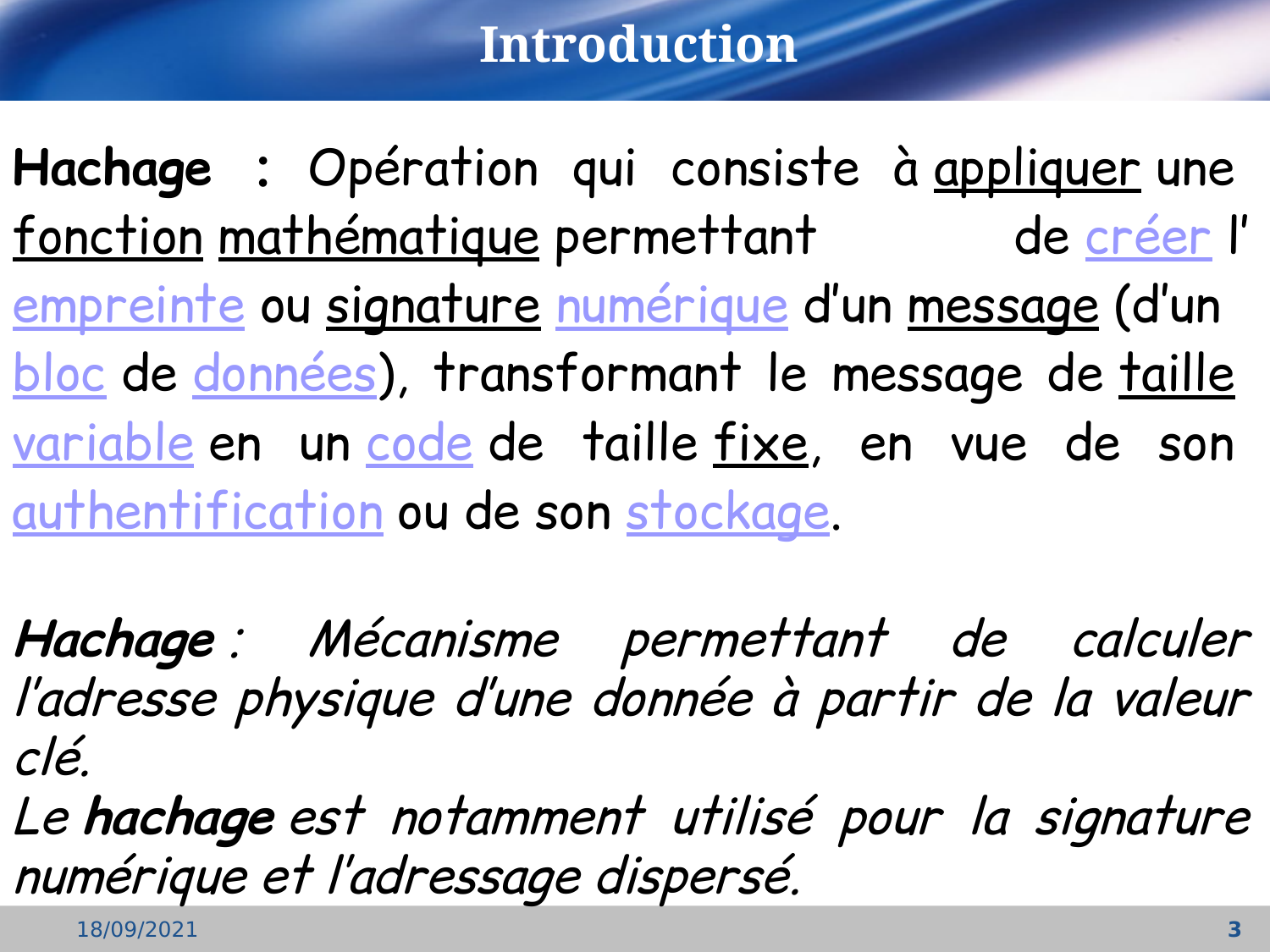

# Introduction
Hachage : Opération qui consiste à appliquer une fonction mathématique permettant de créer l’empreinte ou signature numérique d’un message (d’un bloc de données), transformant le message de taille variable en un code de taille fixe, en vue de son authentification ou de son stockage.

Hachage : Mécanisme permettant de calculer l’adresse physique d’une donnée à partir de la valeur clé.
Le hachage est notamment utilisé pour la signature numérique et l’adressage dispersé.
18/09/2021
3